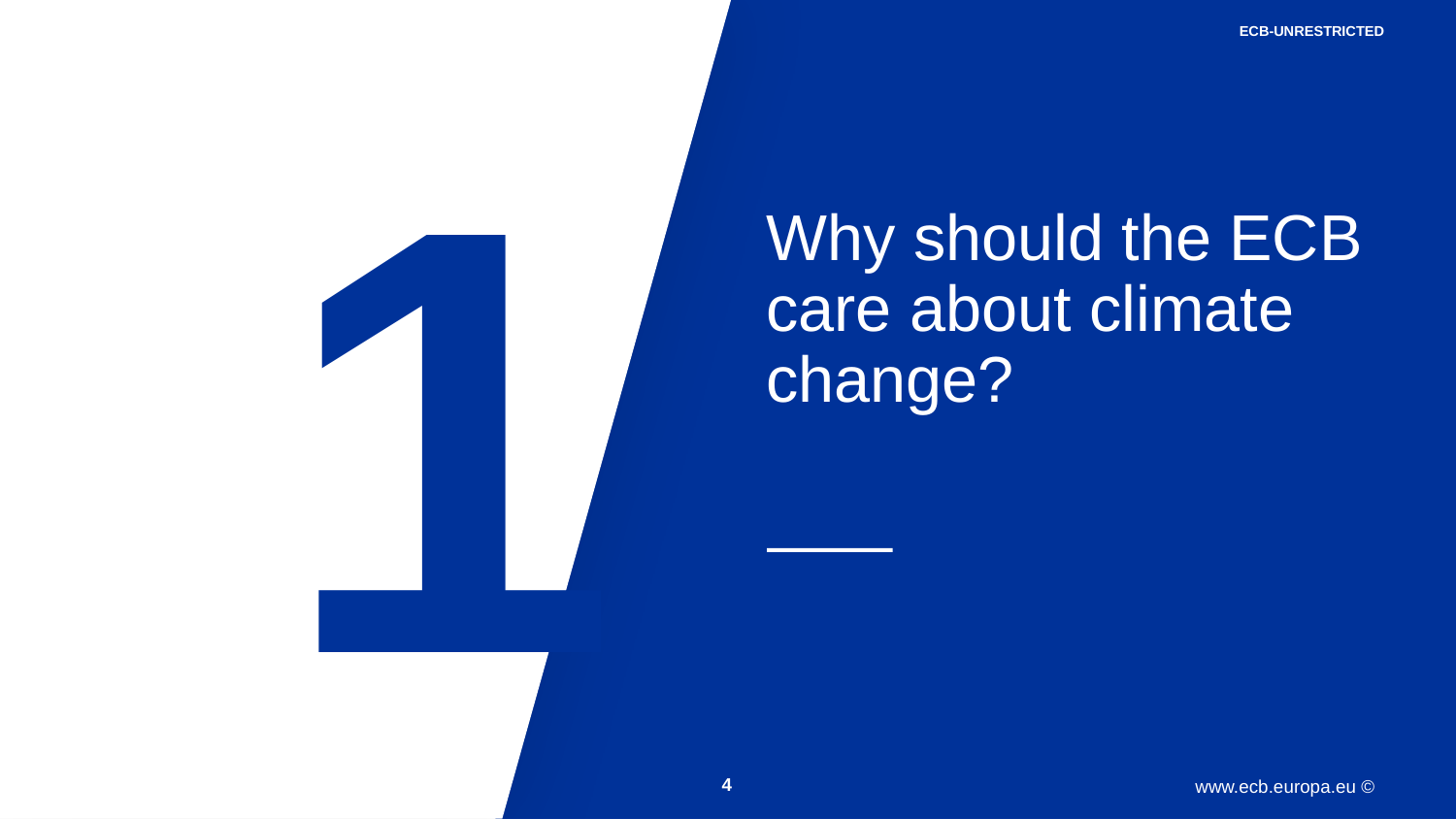

ECB-UNRESTRICTED

1

Why should the ECB care about climate change?

4